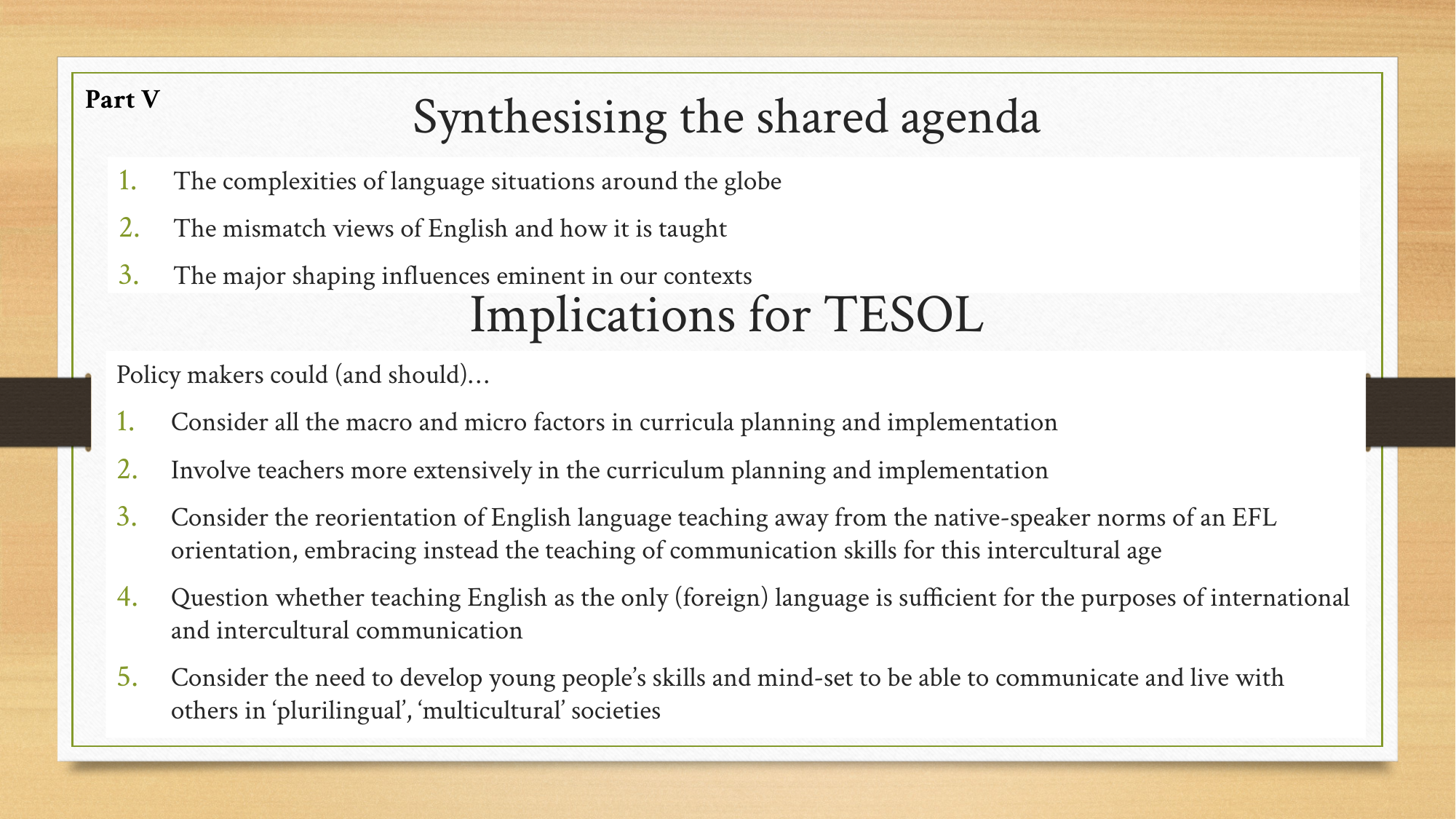

Synthesising the shared agenda
Part V
The complexities of language situations around the globe
The mismatch views of English and how it is taught
The major shaping influences eminent in our contexts
Implications for TESOL
Policy makers could (and should)…
Consider all the macro and micro factors in curricula planning and implementation
Involve teachers more extensively in the curriculum planning and implementation
Consider the reorientation of English language teaching away from the native-speaker norms of an EFL orientation, embracing instead the teaching of communication skills for this intercultural age
Question whether teaching English as the only (foreign) language is sufficient for the purposes of international and intercultural communication
Consider the need to develop young people’s skills and mind-set to be able to communicate and live with others in ‘plurilingual’, ‘multicultural’ societies